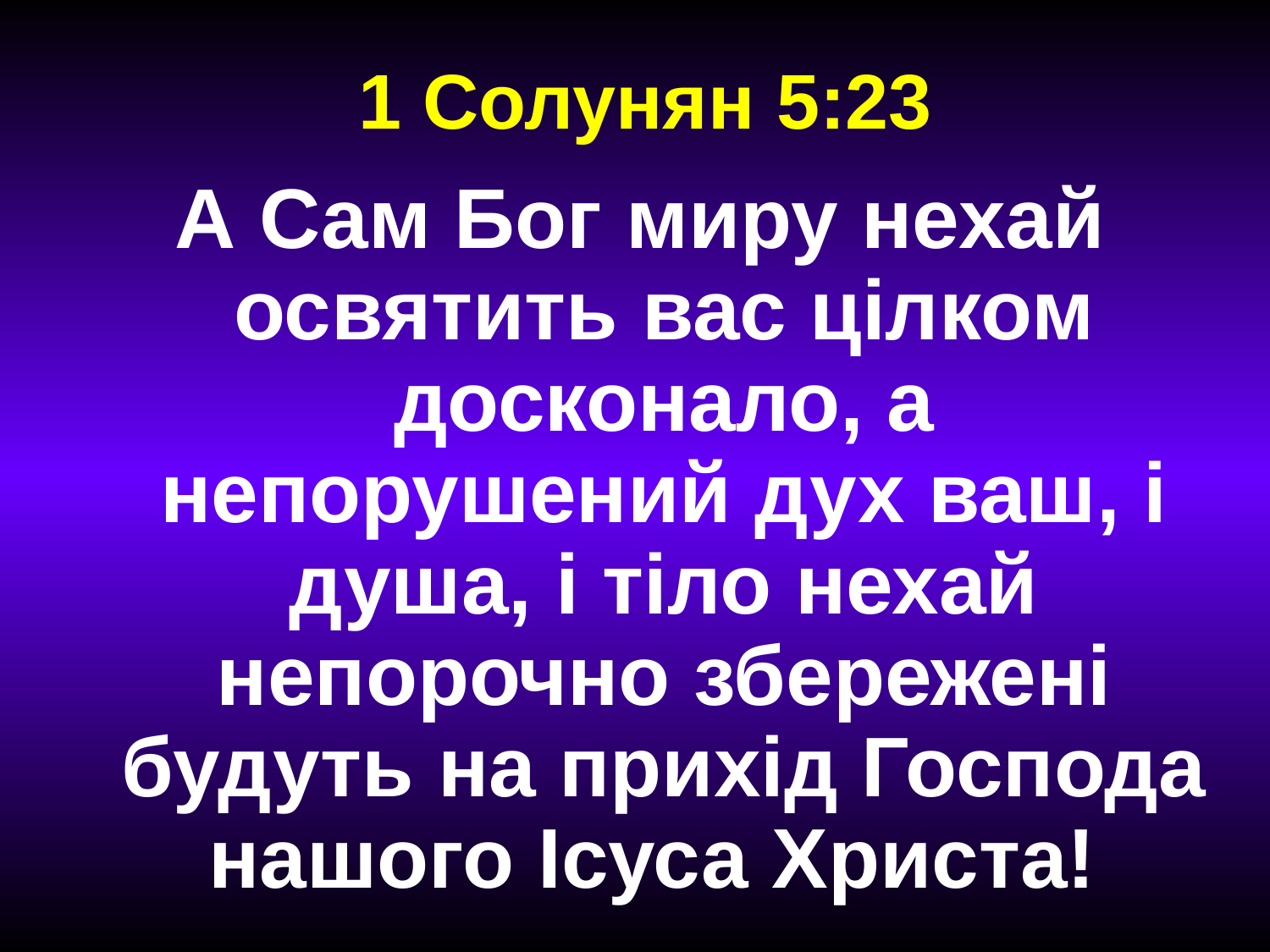

1 Солунян 5:23
# А Сам Бог миру нехай освятить вас цілком досконало, а непорушений дух ваш, і душа, і тіло нехай непорочно збережені будуть на прихід Господа нашого Ісуса Христа!